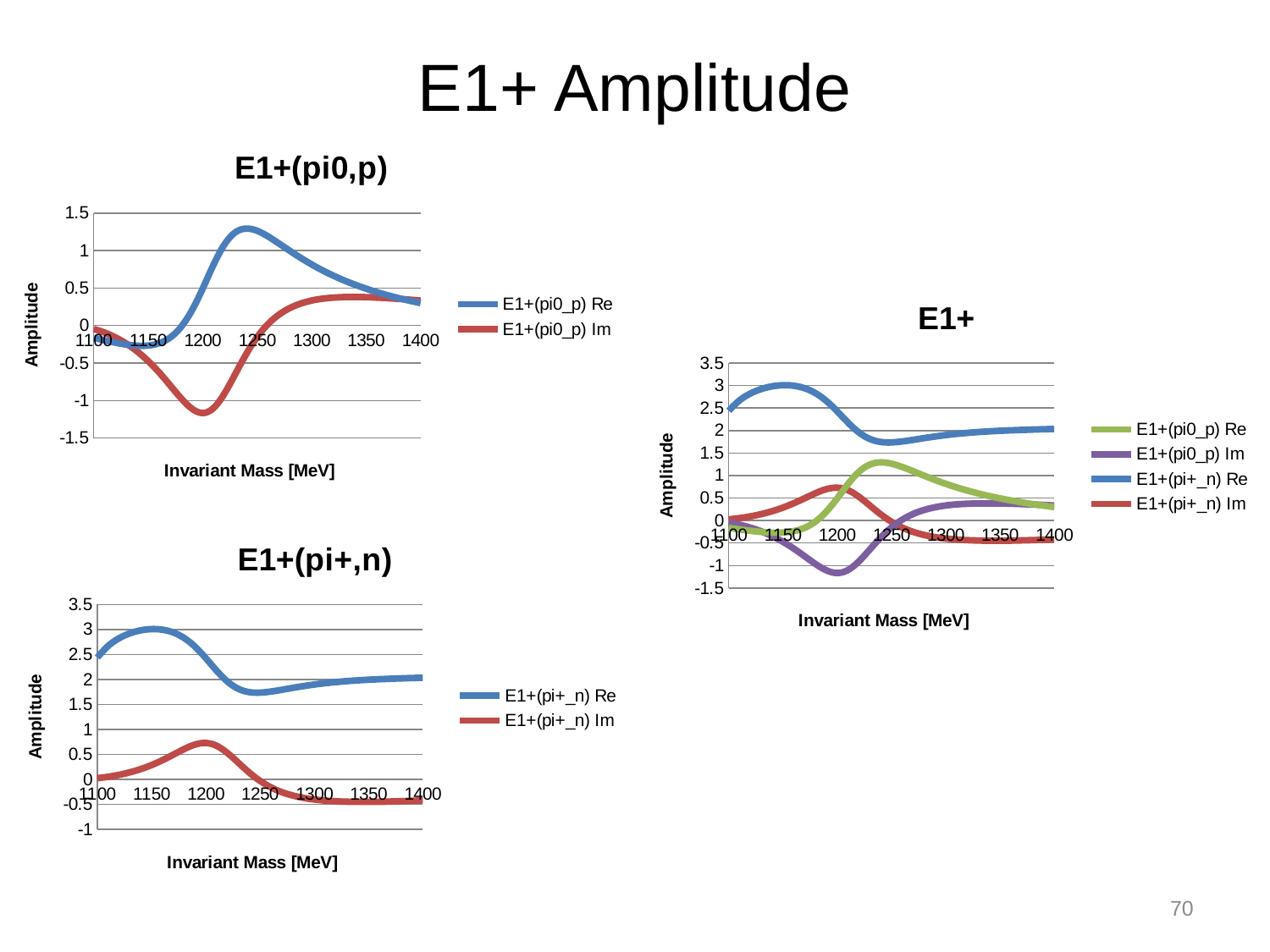

# E1+ Amplitude

### Chart: E1+(pi0,p)

| Category | E1+(pi0_p) Re | E1+(pi0_p) Im |
|---|---|---|

### Chart: E1+

| Category | E1+(pi+_n) Re | E1+(pi+_n) Im | E1+(pi0_p) Re | E1+(pi0_p) Im |
|---|---|---|---|---|

### Chart: E1+(pi+,n)

| Category | E1+(pi+_n) Re | E1+(pi+_n) Im |
|---|---|---|
70